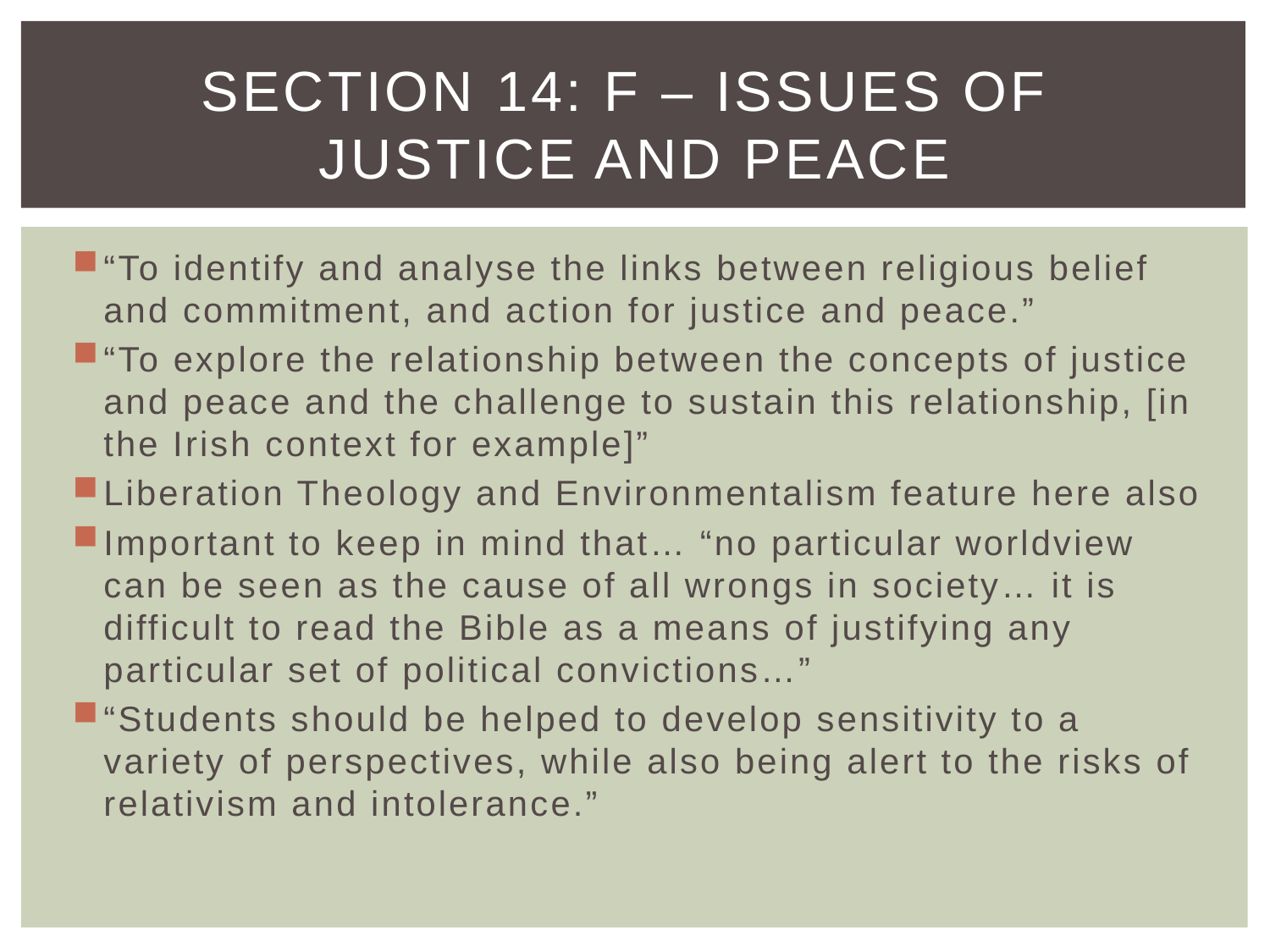

# Section 14: f – issues of justice and peace
“To identify and analyse the links between religious belief and commitment, and action for justice and peace.”
“To explore the relationship between the concepts of justice and peace and the challenge to sustain this relationship, [in the Irish context for example]”
Liberation Theology and Environmentalism feature here also
Important to keep in mind that… “no particular worldview can be seen as the cause of all wrongs in society… it is difficult to read the Bible as a means of justifying any particular set of political convictions…”
“Students should be helped to develop sensitivity to a variety of perspectives, while also being alert to the risks of relativism and intolerance.”